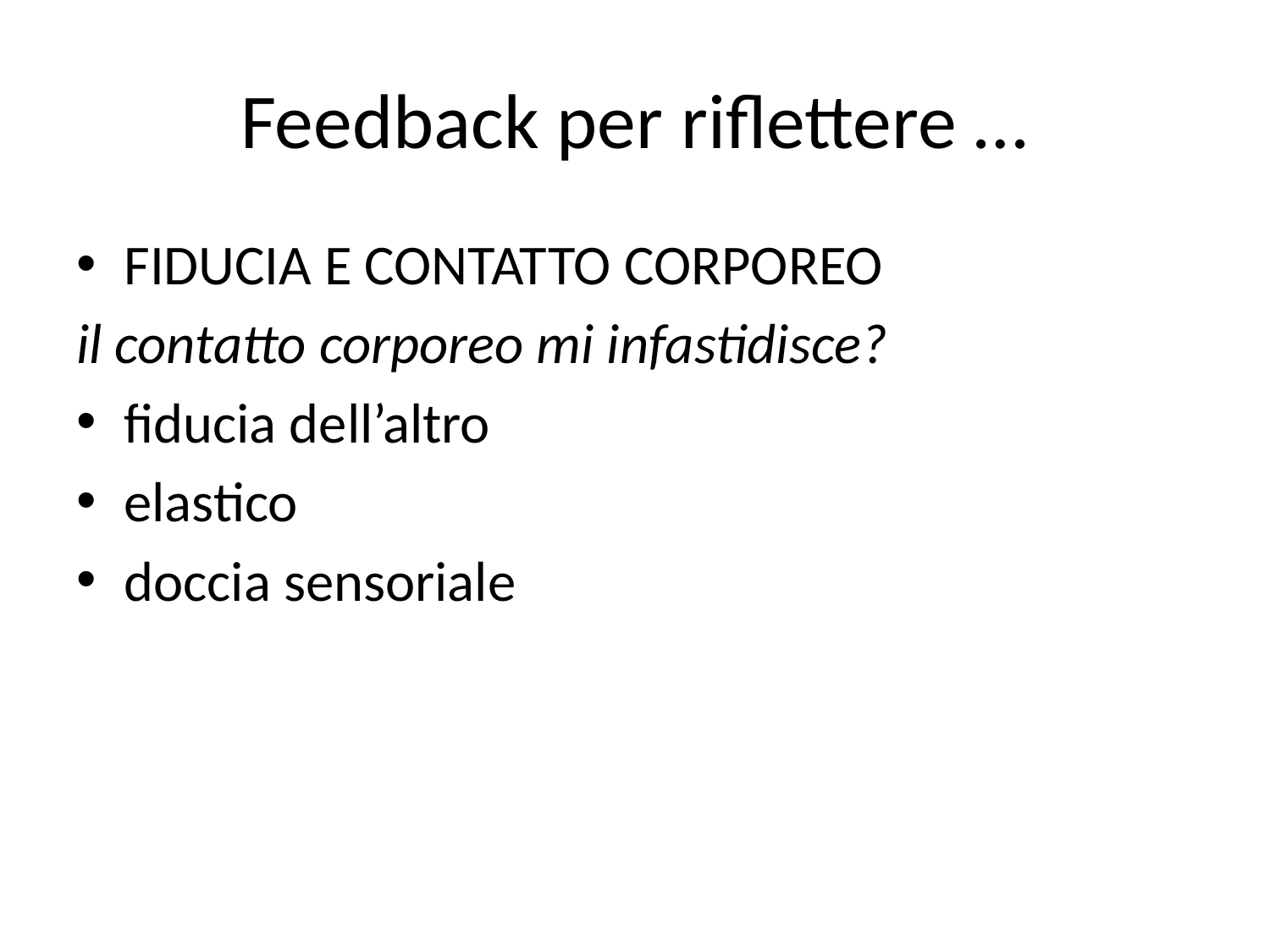

# Feedback per riflettere …
FIDUCIA E CONTATTO CORPOREO
il contatto corporeo mi infastidisce?
fiducia dell’altro
elastico
doccia sensoriale